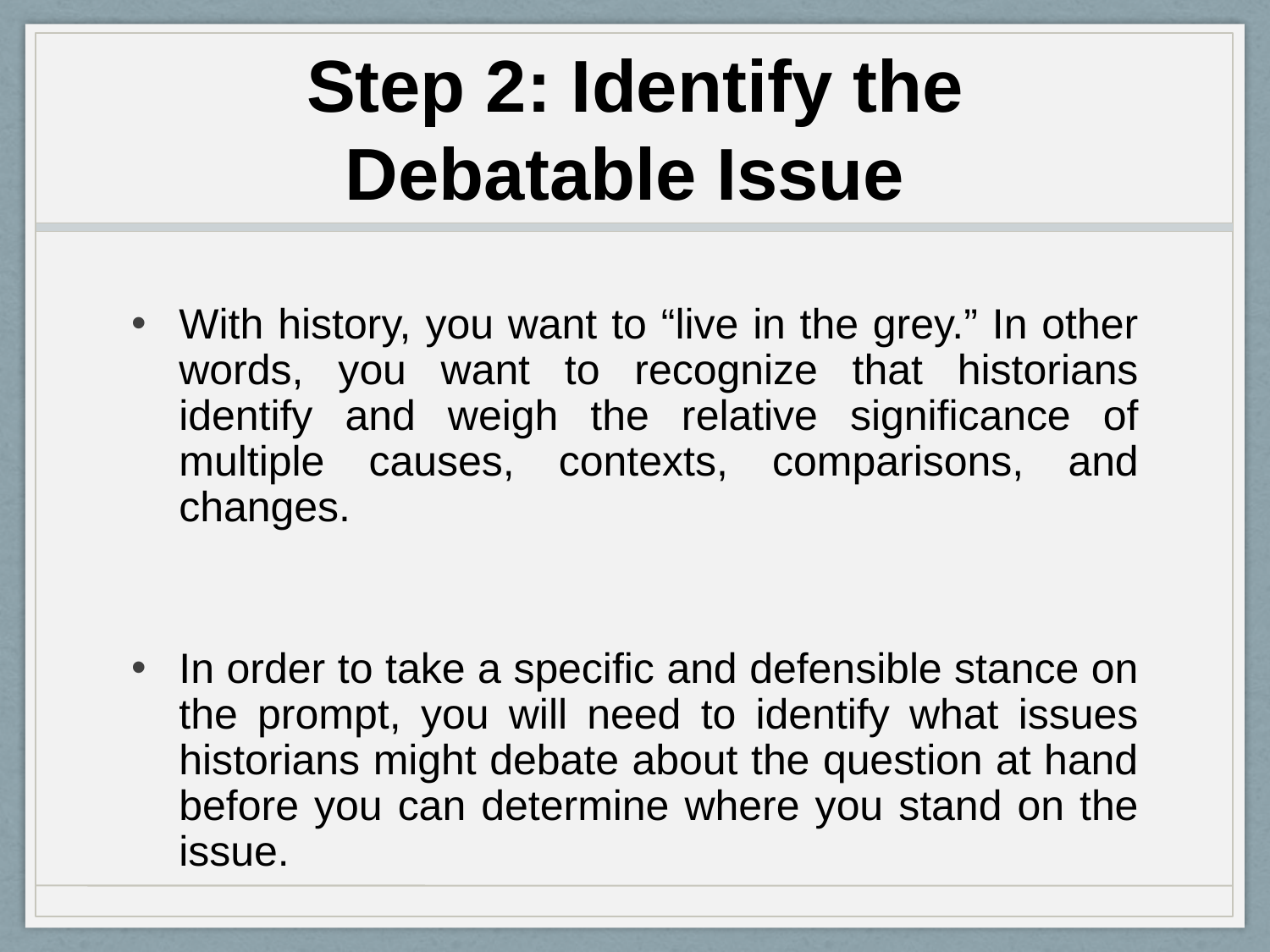

# Step 2: Identify the Debatable Issue
With history, you want to “live in the grey.” In other words, you want to recognize that historians identify and weigh the relative significance of multiple causes, contexts, comparisons, and changes.

In order to take a specific and defensible stance on the prompt, you will need to identify what issues historians might debate about the question at hand before you can determine where you stand on the issue.